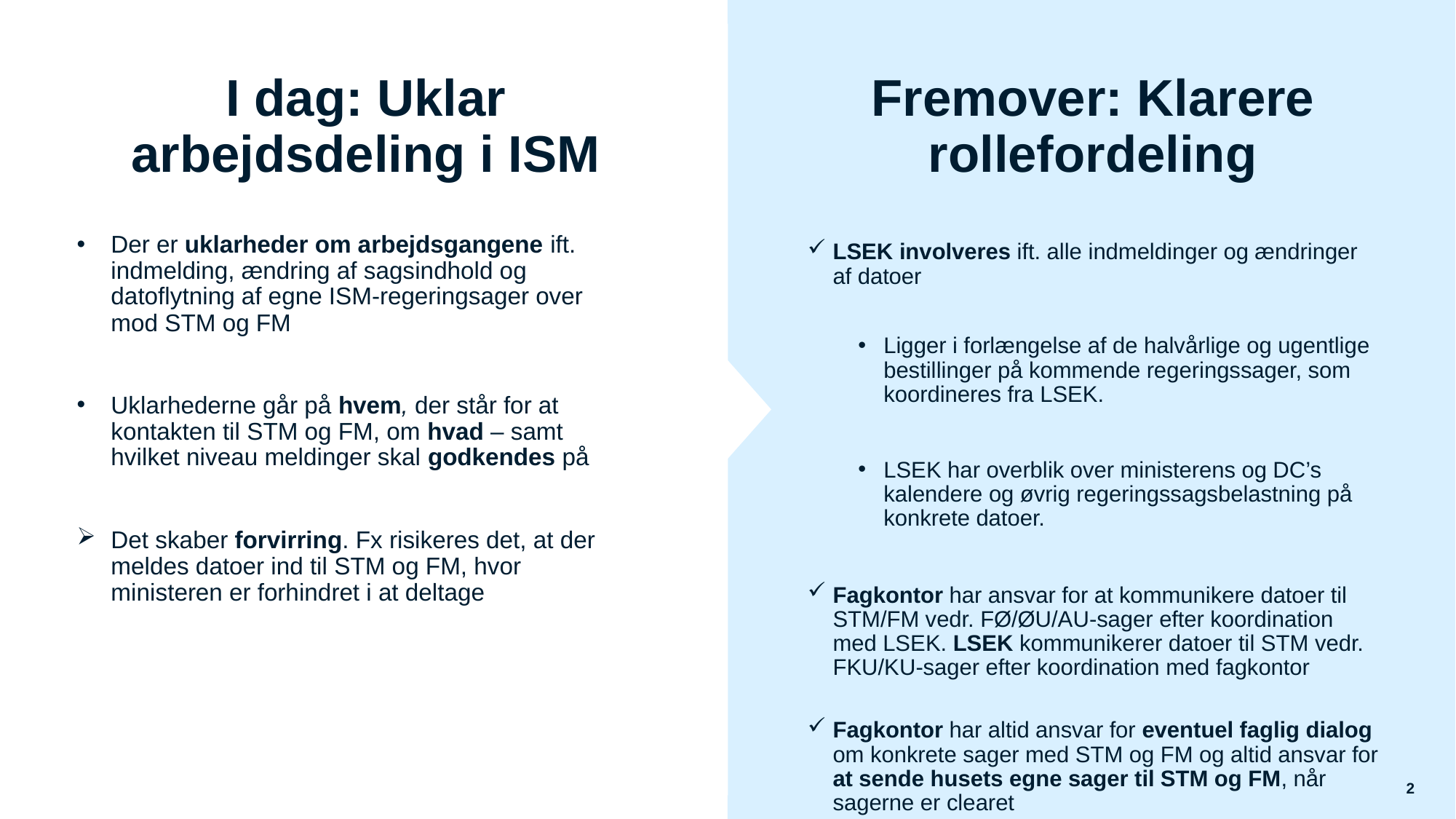

# I dag: Uklar arbejdsdeling i ISM
Fremover: Klarere rollefordeling

Der er uklarheder om arbejdsgangene ift. indmelding, ændring af sagsindhold og datoflytning af egne ISM-regeringsager over mod STM og FM

Uklarhederne går på hvem, der står for at kontakten til STM og FM, om hvad – samt hvilket niveau meldinger skal godkendes på

Det skaber forvirring. Fx risikeres det, at der meldes datoer ind til STM og FM, hvor ministeren er forhindret i at deltage

LSEK involveres ift. alle indmeldinger og ændringer af datoer

Ligger i forlængelse af de halvårlige og ugentlige bestillinger på kommende regeringssager, som koordineres fra LSEK.

LSEK har overblik over ministerens og DC’s kalendere og øvrig regeringssagsbelastning på konkrete datoer.

Fagkontor har ansvar for at kommunikere datoer til STM/FM vedr. FØ/ØU/AU-sager efter koordination med LSEK. LSEK kommunikerer datoer til STM vedr. FKU/KU-sager efter koordination med fagkontor
Fagkontor har altid ansvar for eventuel faglig dialog om konkrete sager med STM og FM og altid ansvar for at sende husets egne sager til STM og FM, når sagerne er clearet

2